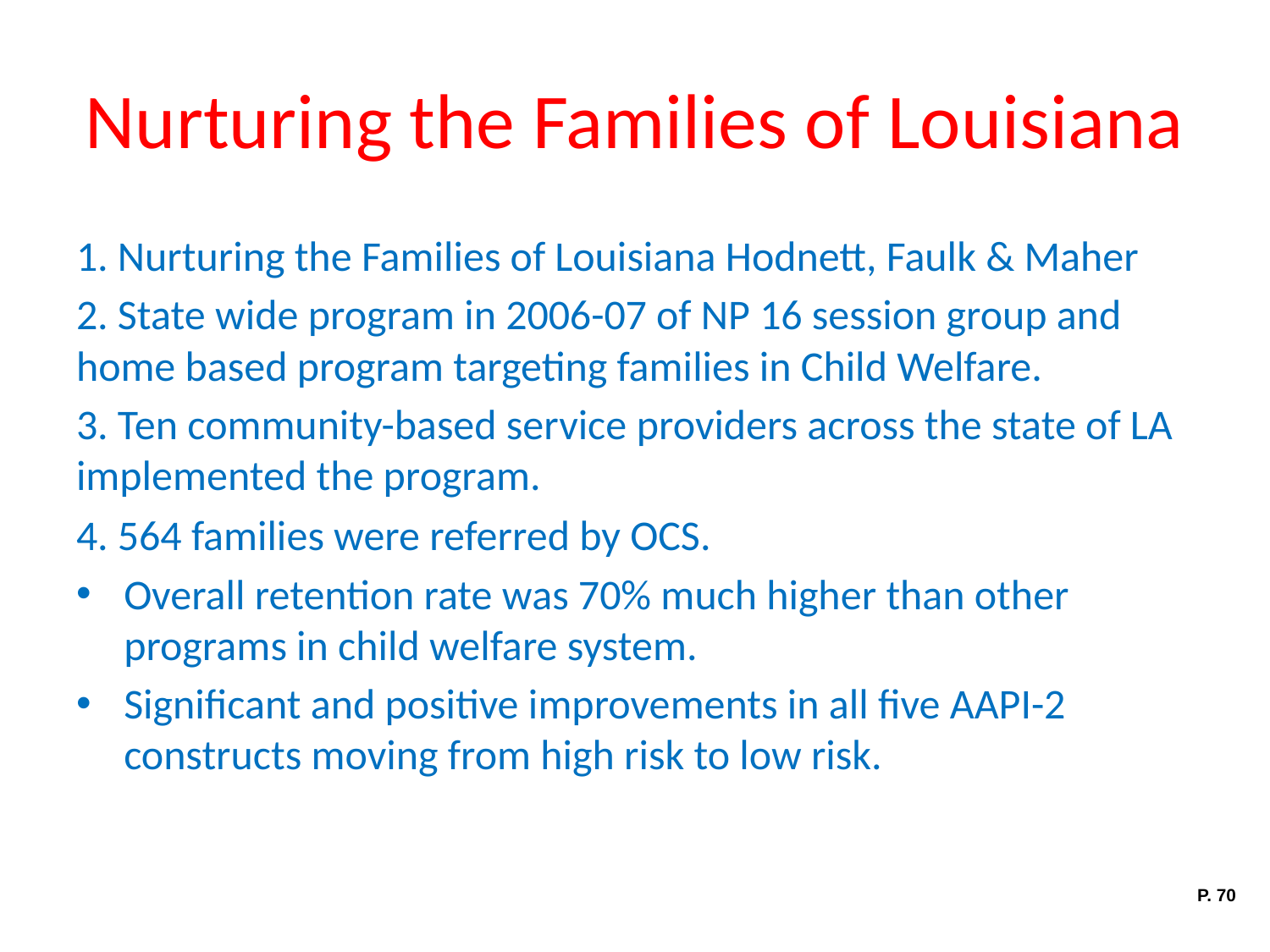

# Nurturing the Families of Louisiana
1. Nurturing the Families of Louisiana Hodnett, Faulk & Maher
2. State wide program in 2006-07 of NP 16 session group and home based program targeting families in Child Welfare.
3. Ten community-based service providers across the state of LA implemented the program.
4. 564 families were referred by OCS.
Overall retention rate was 70% much higher than other programs in child welfare system.
Significant and positive improvements in all five AAPI-2 constructs moving from high risk to low risk.

P. 70